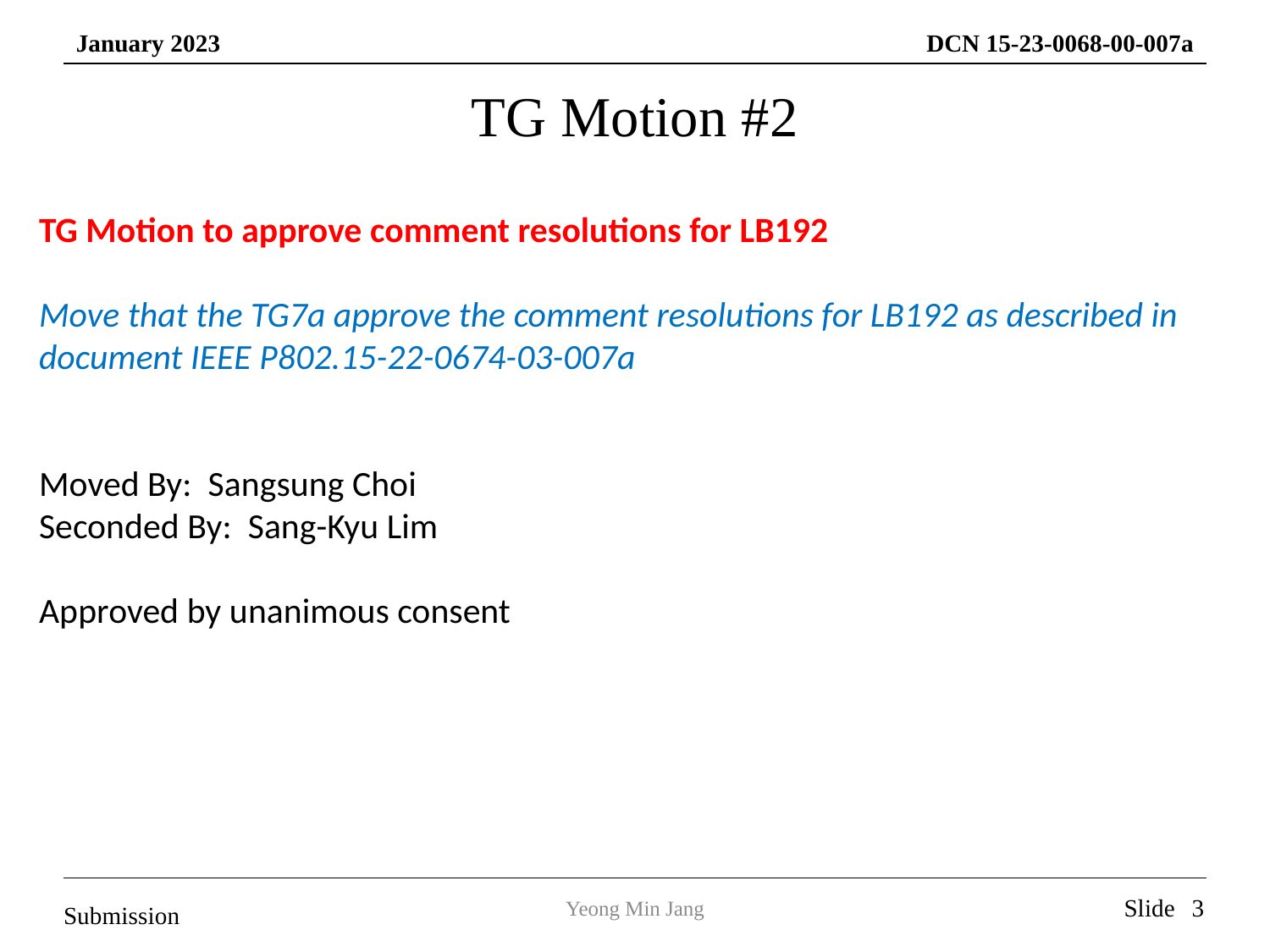

TG Motion #2
TG Motion to approve comment resolutions for LB192

Move that the TG7a approve the comment resolutions for LB192 as described in document IEEE P802.15-22-0674-03-007a

Moved By:  Sangsung Choi
Seconded By:  Sang-Kyu Lim

Approved by unanimous consent